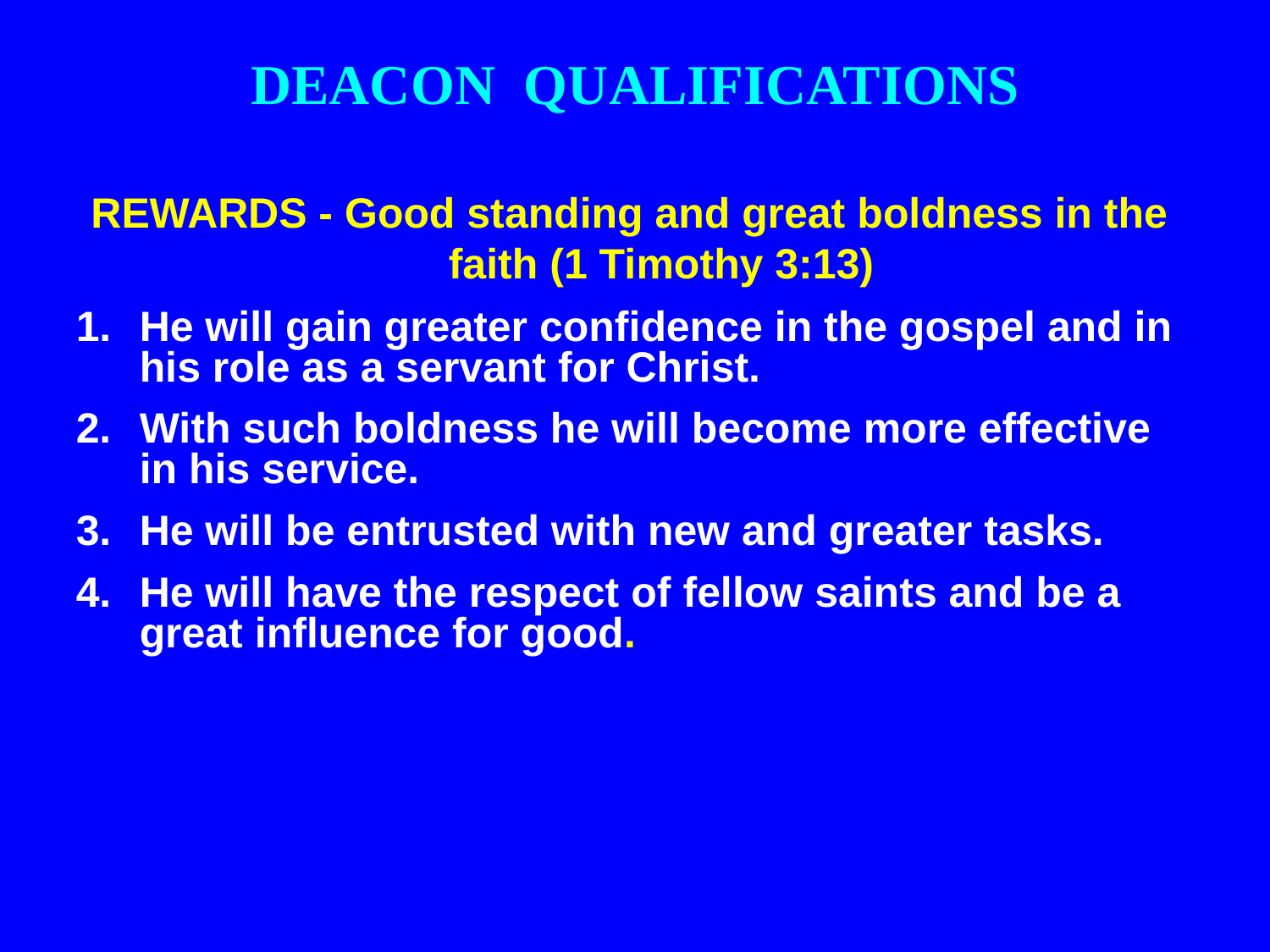

DEACON  QUALIFICATIONS
REWARDS - Good standing and great boldness in the faith (1 Timothy 3:13)
He will gain greater confidence in the gospel and in his role as a servant for Christ.
With such boldness he will become more effective in his service.
He will be entrusted with new and greater tasks.
He will have the respect of fellow saints and be a great influence for good.